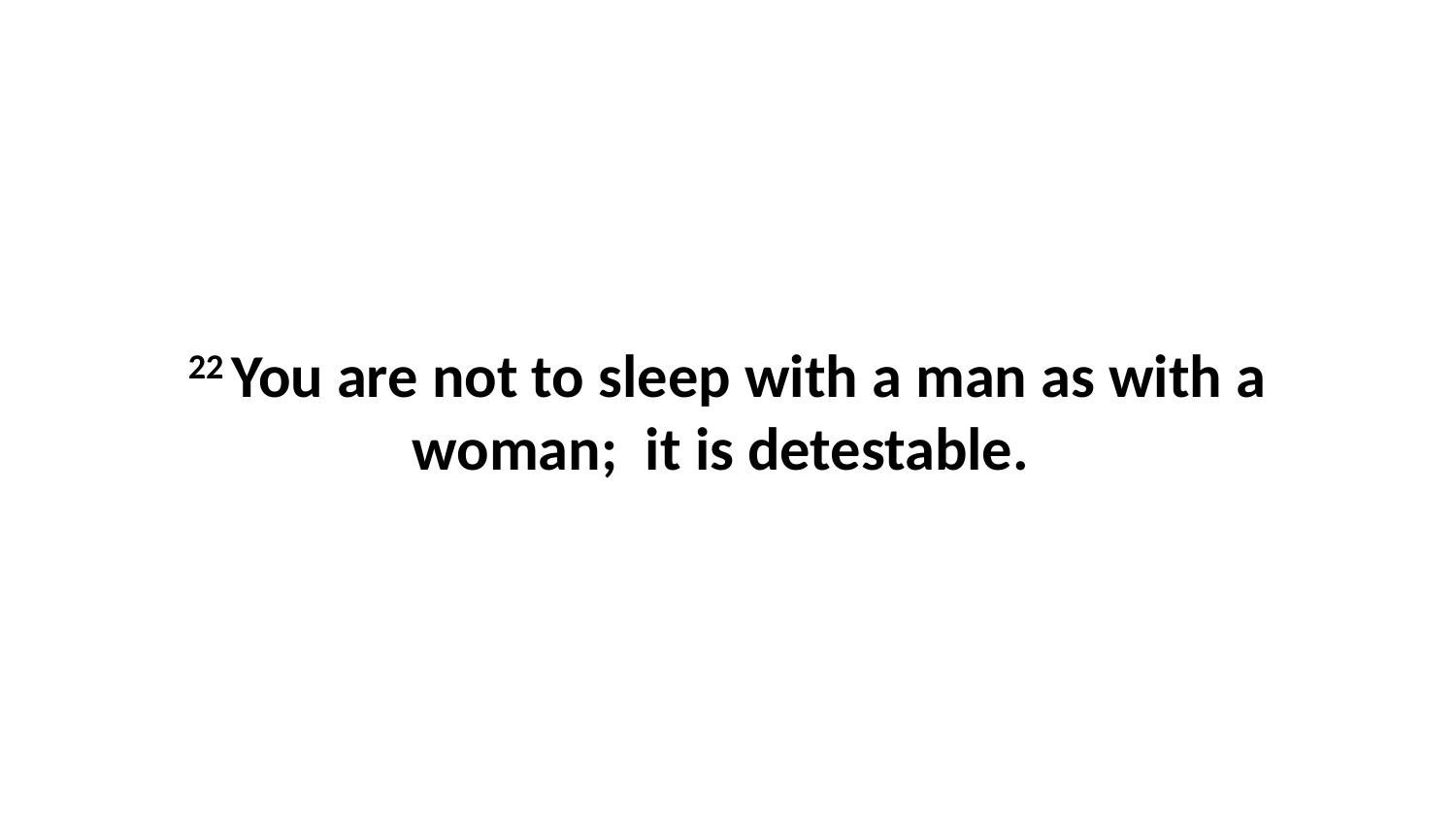

22 You are not to sleep with a man as with a woman;  it is detestable.